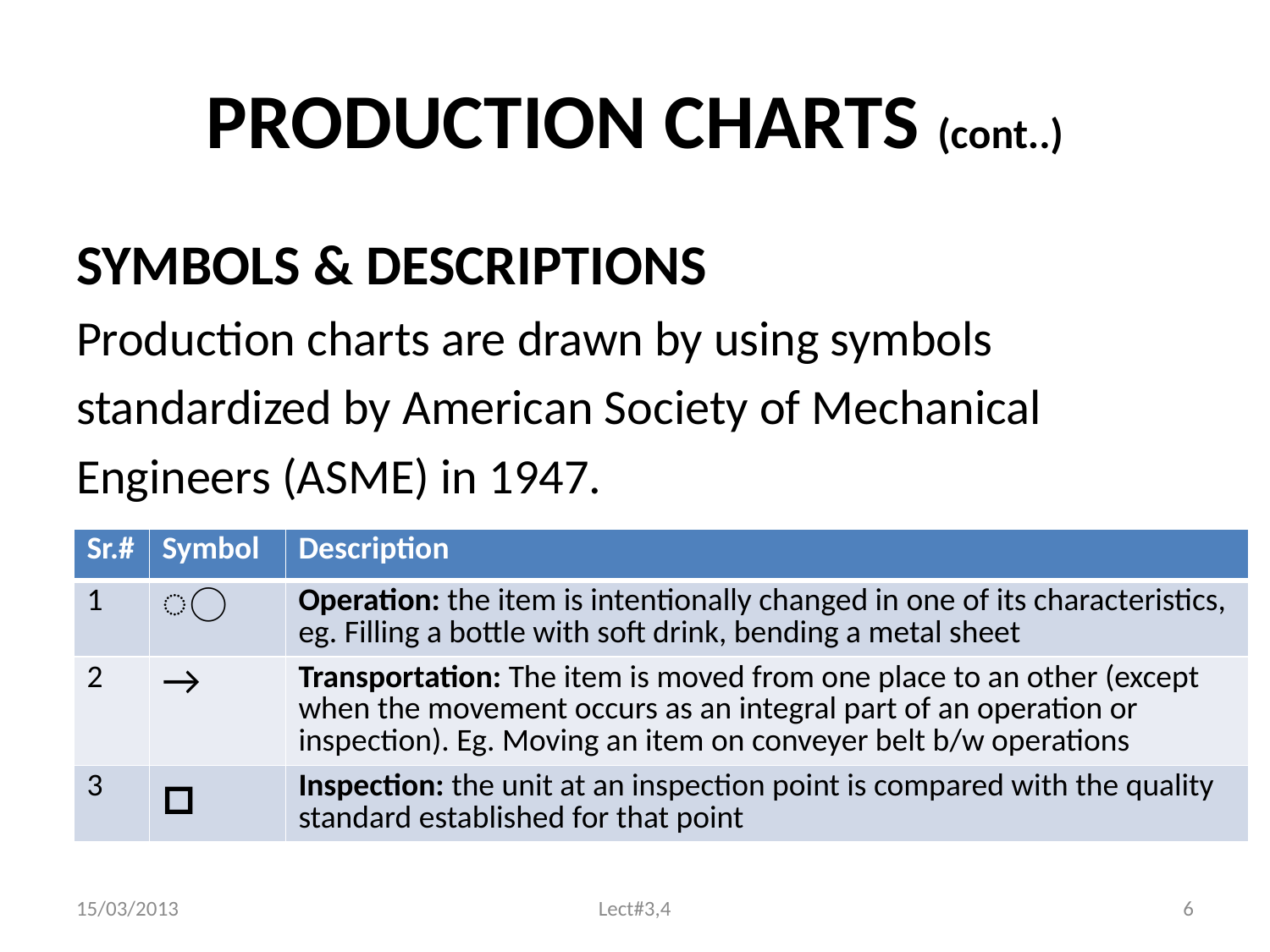

# PRODUCTION CHARTS (cont..)
SYMBOLS & DESCRIPTIONS
Production charts are drawn by using symbols
standardized by American Society of Mechanical
Engineers (ASME) in 1947.

| Sr.# | Symbol | Description |
| --- | --- | --- |
| 1 | ⃝ | Operation: the item is intentionally changed in one of its characteristics, eg. Filling a bottle with soft drink, bending a metal sheet |
| 2 | → | Transportation: The item is moved from one place to an other (except when the movement occurs as an integral part of an operation or inspection). Eg. Moving an item on conveyer belt b/w operations |
| 3 | □ | Inspection: the unit at an inspection point is compared with the quality standard established for that point |
15/03/2013
Lect#3,4
6